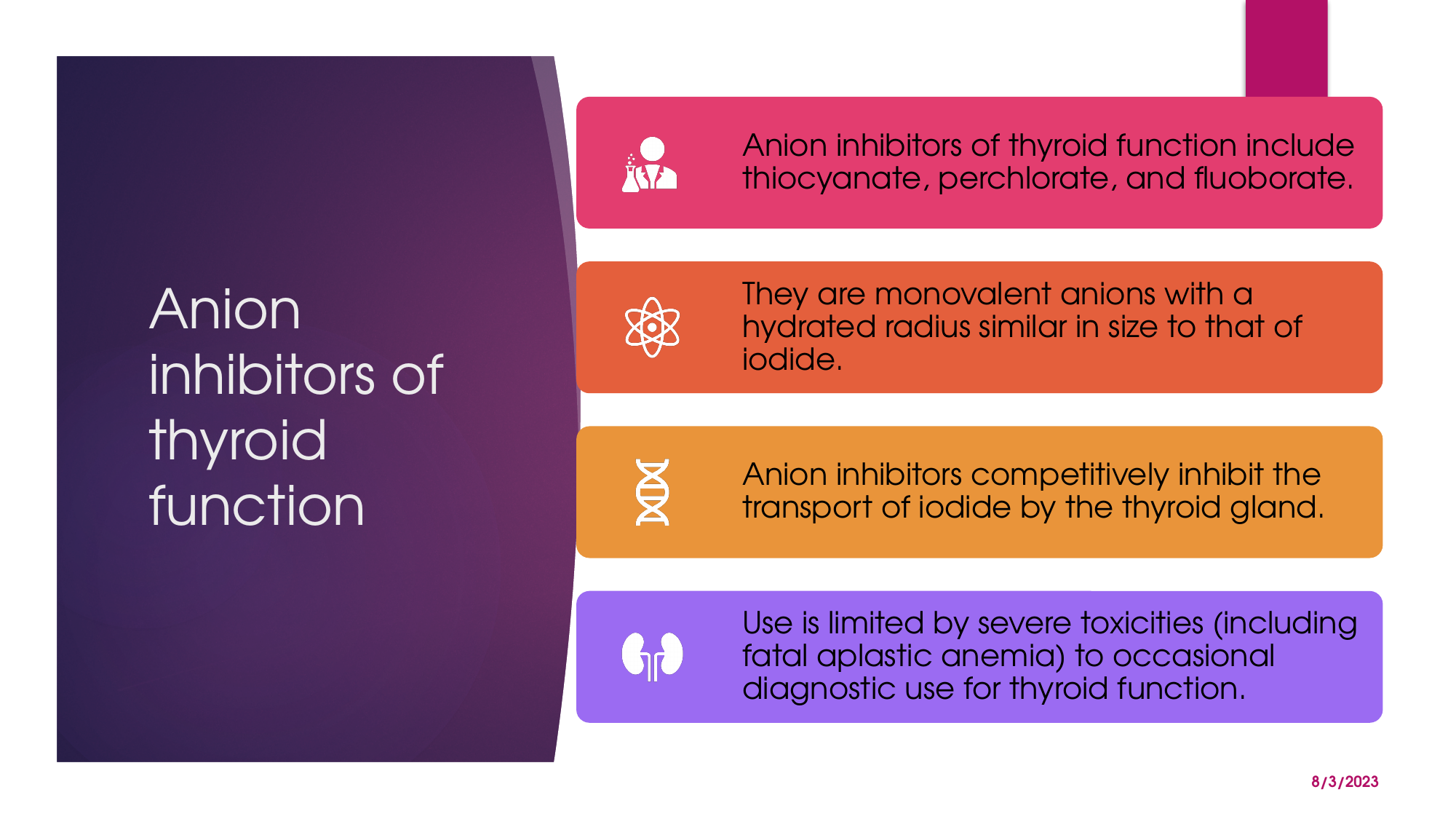

18
Anion inhibitors of thyroid function include thiocyanate, perchlorate, and fluoborate.
They are monovalent anions with a hydrated radius similar in size to that of iodide.
Anion inhibitors competitively inhibit the transport of iodide by the thyroid gland.
Use is limited by severe toxicities (including fatal aplastic anemia) to occasional diagnostic use for thyroid function.
# Anion inhibitors of thyroid function
Dr T. N. Chidumayo
8/3/2023